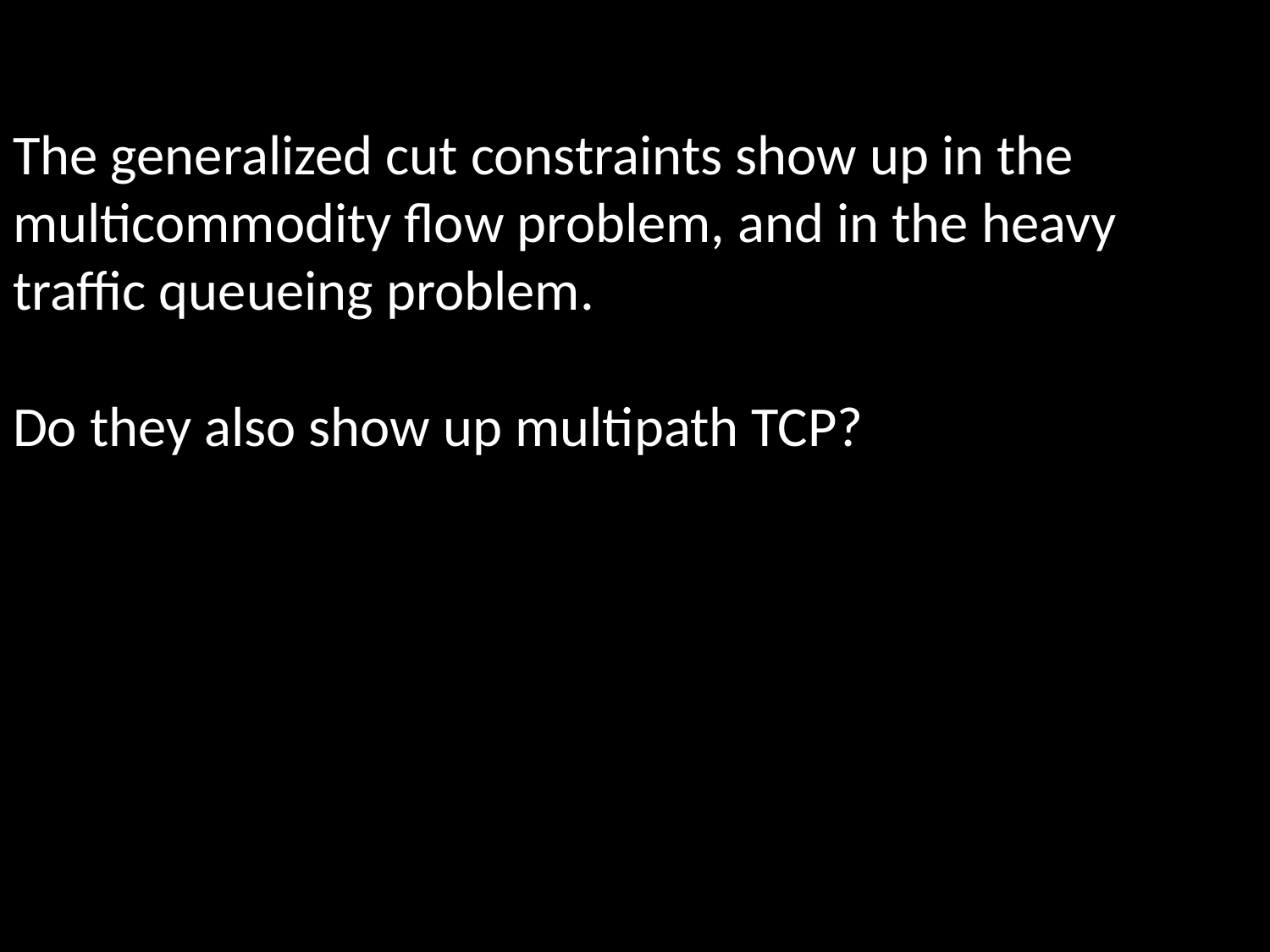

# The generalized cut constraints show up in the multicommodity flow problem, and in the heavy traffic queueing problem. Do they also show up multipath TCP?